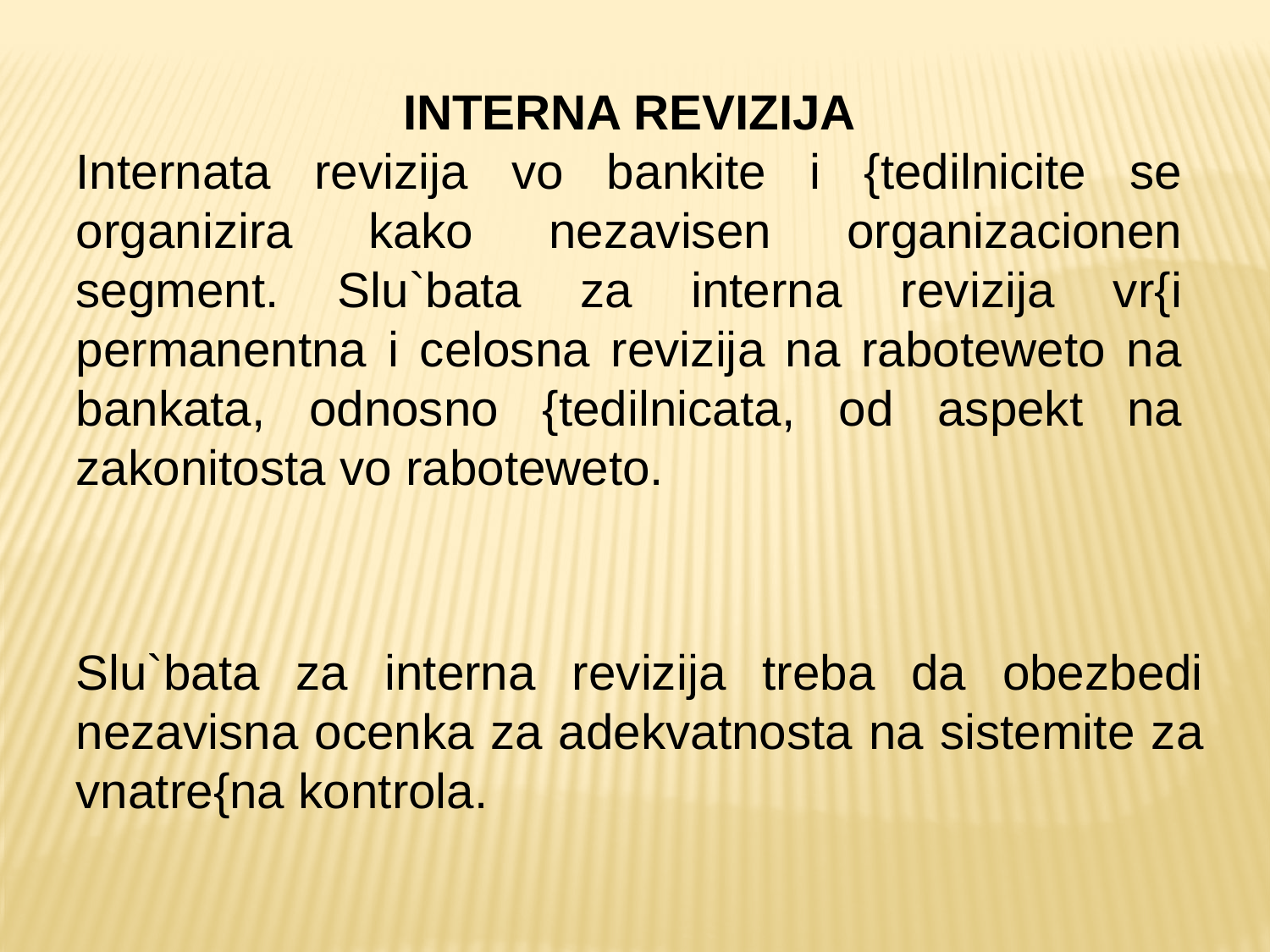

INTERNA REVIZIJA
Internata revizija vo bankite i {tedilnicite se organizira kako nezavisen organizacionen segment. Slu`bata za interna revizija vr{i permanentna i celosna revizija na raboteweto na bankata, odnosno {tedilnicata, od aspekt na zakonitosta vo raboteweto.
Slu`bata za interna revizija treba da obezbedi nezavisna ocenka za adekvatnosta na sistemite za vnatre{na kontrola.